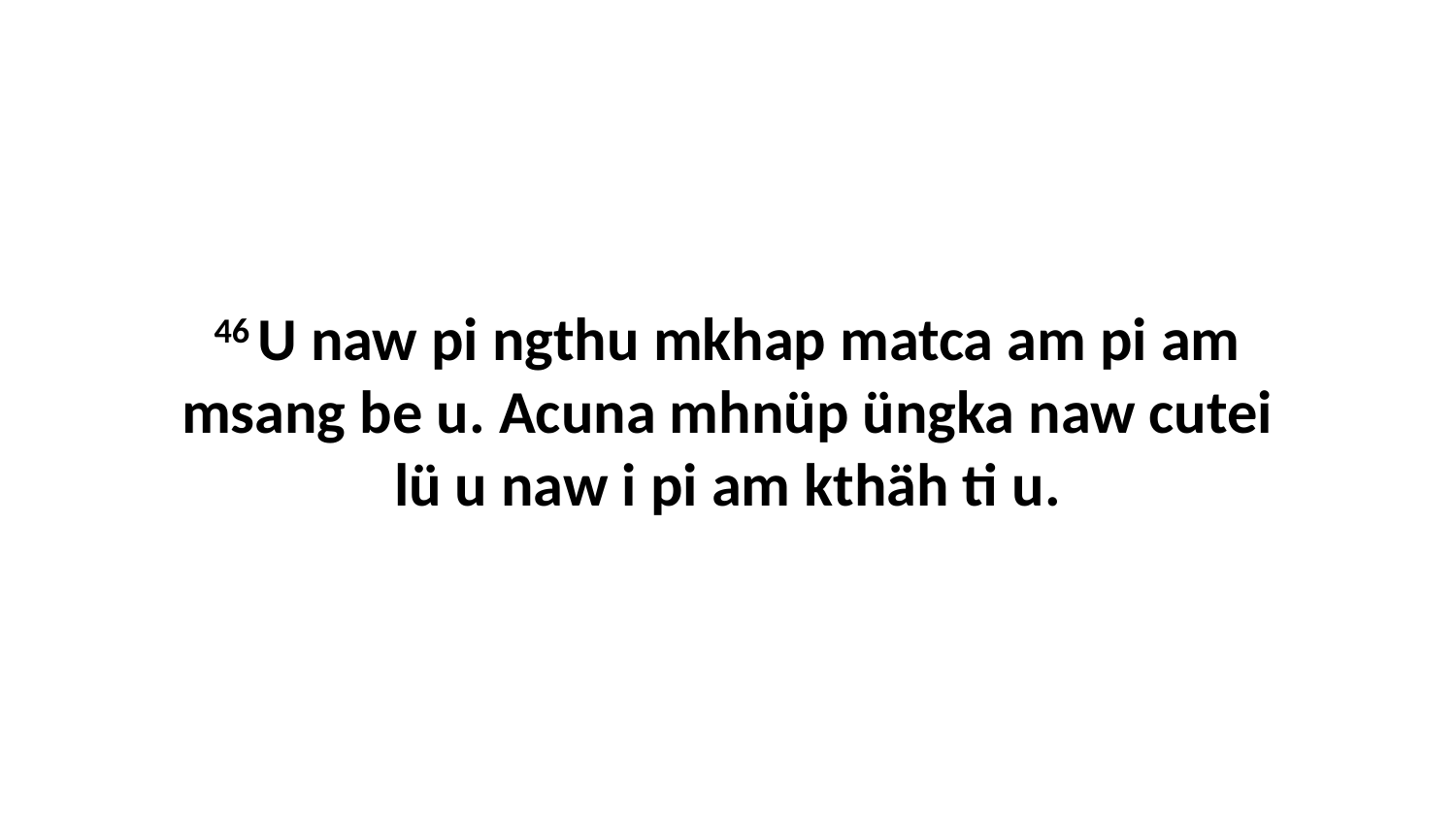

46 U naw pi ngthu mkhap matca am pi am msang be u. Acuna mhnüp üngka naw cutei lü u naw i pi am kthäh ti u.